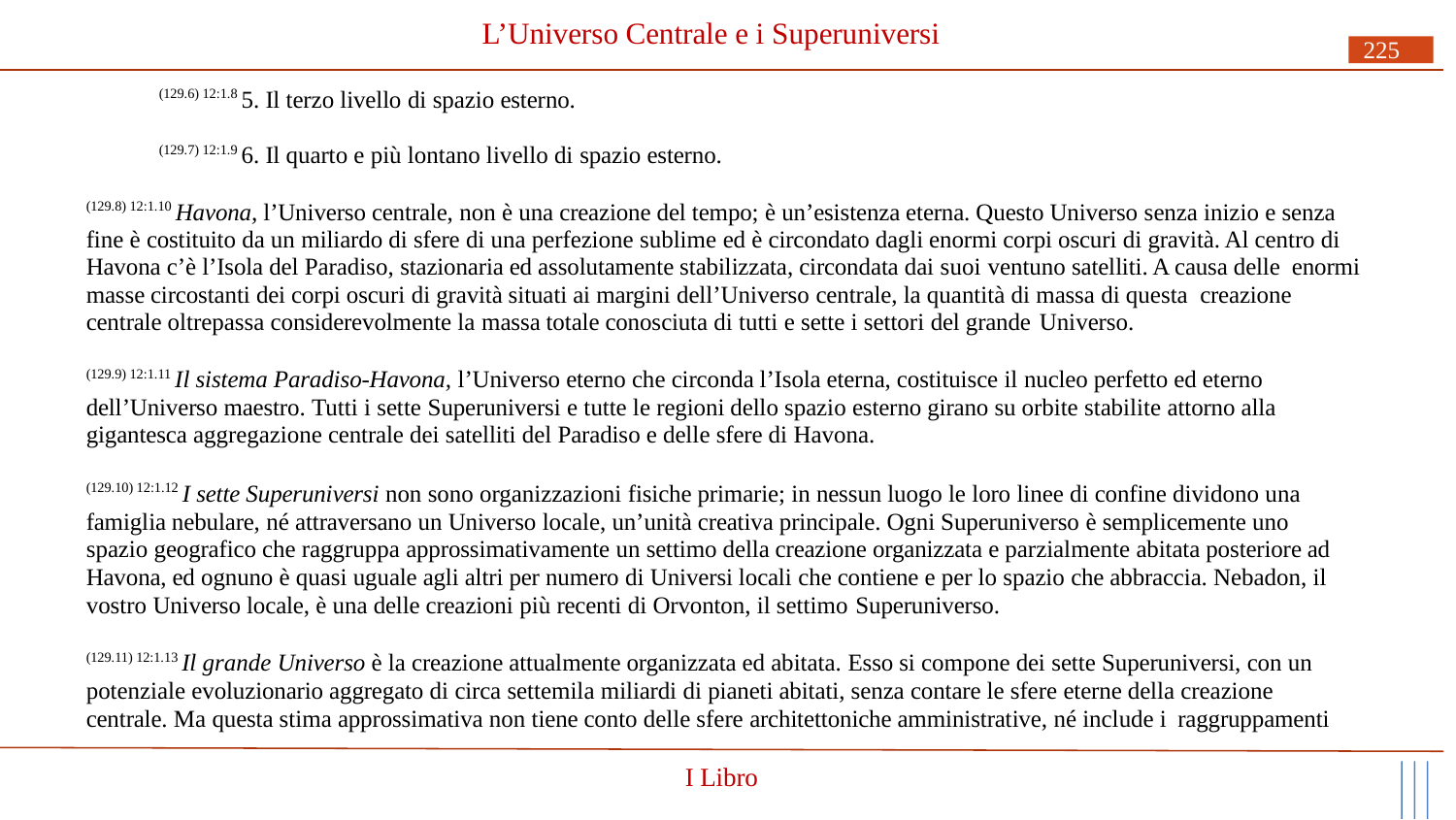

# L’Universo Centrale e i Superuniversi
225

(129.6) 12:1.8 5. Il terzo livello di spazio esterno.
(129.7) 12:1.9 6. Il quarto e più lontano livello di spazio esterno.

(129.8) 12:1.10 Havona, l’Universo centrale, non è una creazione del tempo; è un’esistenza eterna. Questo Universo senza inizio e senza  fine è costituito da un miliardo di sfere di una perfezione sublime ed è circondato dagli enormi corpi oscuri di gravità. Al centro di  Havona c’è l’Isola del Paradiso, stazionaria ed assolutamente stabilizzata, circondata dai suoi ventuno satelliti. A causa delle  enormi masse circostanti dei corpi oscuri di gravità situati ai margini dell’Universo centrale, la quantità di massa di questa  creazione centrale oltrepassa considerevolmente la massa totale conosciuta di tutti e sette i settori del grande Universo.

(129.9) 12:1.11 Il sistema Paradiso-Havona, l’Universo eterno che circonda l’Isola eterna, costituisce il nucleo perfetto ed eterno  dell’Universo maestro. Tutti i sette Superuniversi e tutte le regioni dello spazio esterno girano su orbite stabilite attorno alla  gigantesca aggregazione centrale dei satelliti del Paradiso e delle sfere di Havona.

(129.10) 12:1.12 I sette Superuniversi non sono organizzazioni fisiche primarie; in nessun luogo le loro linee di confine dividono una  famiglia nebulare, né attraversano un Universo locale, un’unità creativa principale. Ogni Superuniverso è semplicemente uno  spazio geografico che raggruppa approssimativamente un settimo della creazione organizzata e parzialmente abitata posteriore ad  Havona, ed ognuno è quasi uguale agli altri per numero di Universi locali che contiene e per lo spazio che abbraccia. Nebadon, il  vostro Universo locale, è una delle creazioni più recenti di Orvonton, il settimo Superuniverso.

(129.11) 12:1.13 Il grande Universo è la creazione attualmente organizzata ed abitata. Esso si compone dei sette Superuniversi, con un  potenziale evoluzionario aggregato di circa settemila miliardi di pianeti abitati, senza contare le sfere eterne della creazione  centrale. Ma questa stima approssimativa non tiene conto delle sfere architettoniche amministrative, né include i raggruppamenti

I Libro